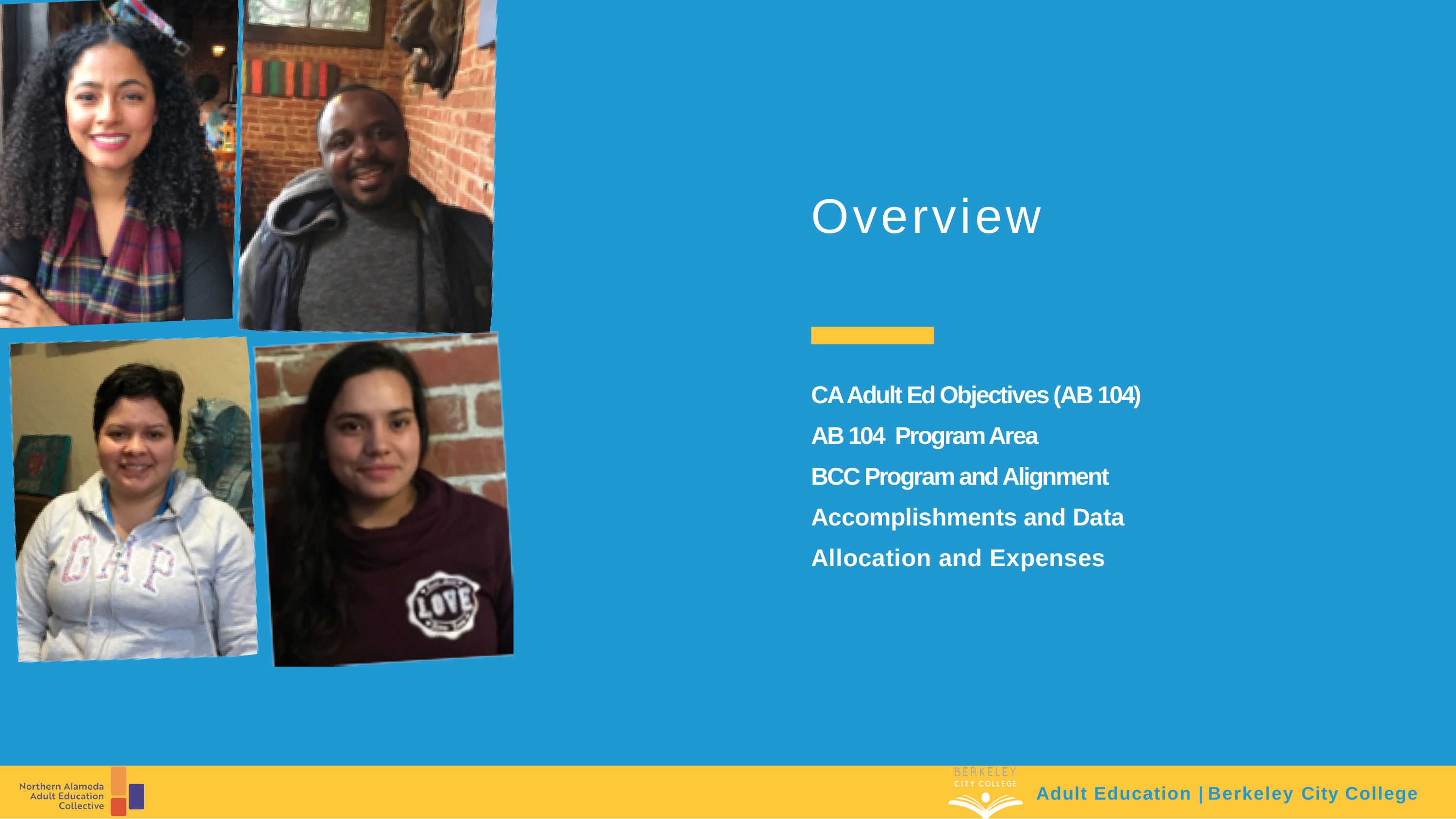

# Overview

CA Adult Ed Objectives (AB 104)
AB 104  Program Area
BCC Program and Alignment
Accomplishments and Data
Allocation and Expenses

Adult Education | Berkeley City College